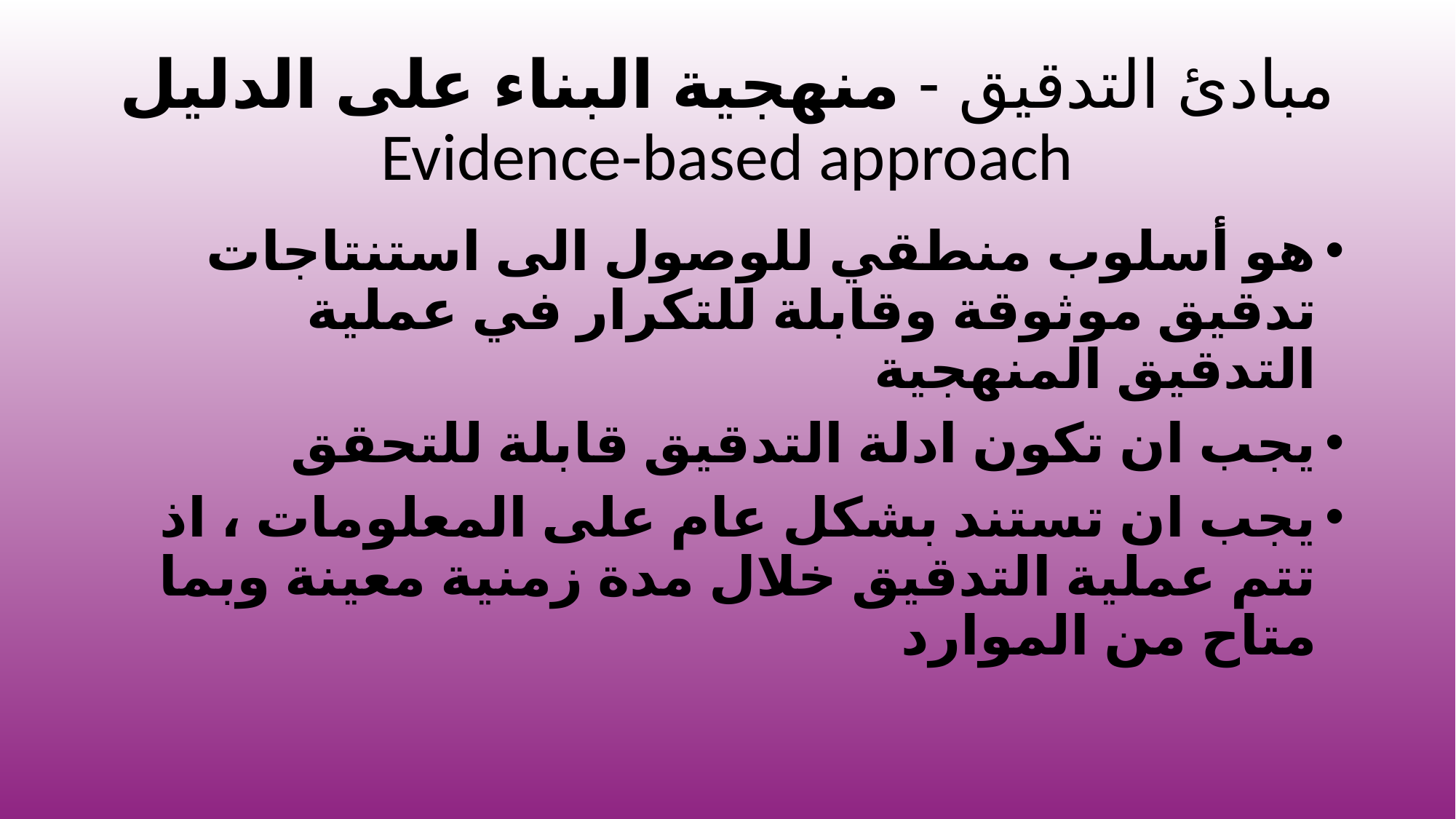

# مبادئ التدقيق - منهجية البناء على الدليل Evidence-based approach
هو أسلوب منطقي للوصول الى استنتاجات تدقيق موثوقة وقابلة للتكرار في عملية التدقيق المنهجية
يجب ان تكون ادلة التدقيق قابلة للتحقق
يجب ان تستند بشكل عام على المعلومات ، اذ تتم عملية التدقيق خلال مدة زمنية معينة وبما متاح من الموارد